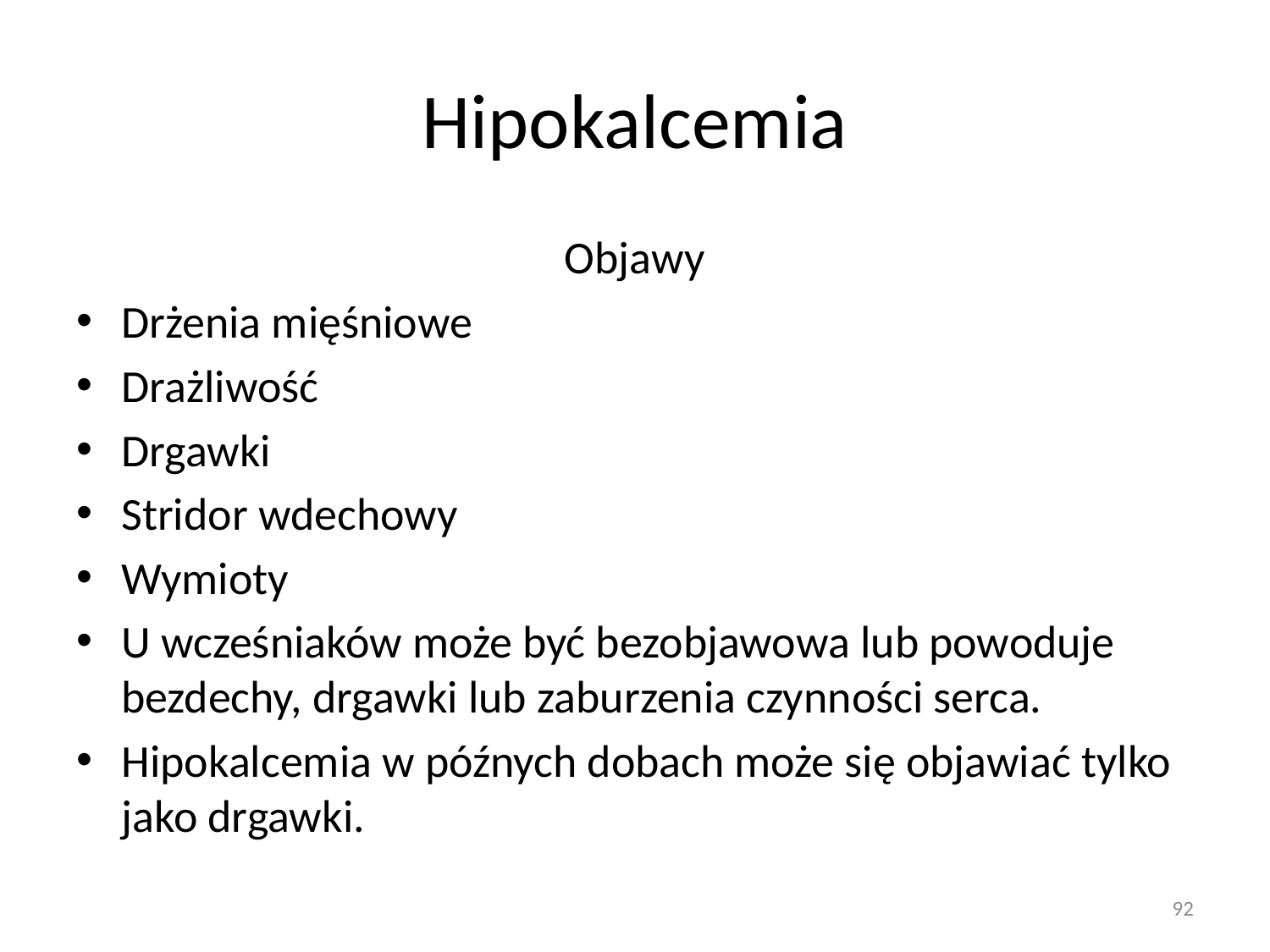

# Hipokalcemia
Objawy
Drżenia mięśniowe
Drażliwość
Drgawki
Stridor wdechowy
Wymioty
U wcześniaków może być bezobjawowa lub powoduje bezdechy, drgawki lub zaburzenia czynności serca.
Hipokalcemia w późnych dobach może się objawiać tylko jako drgawki.
92